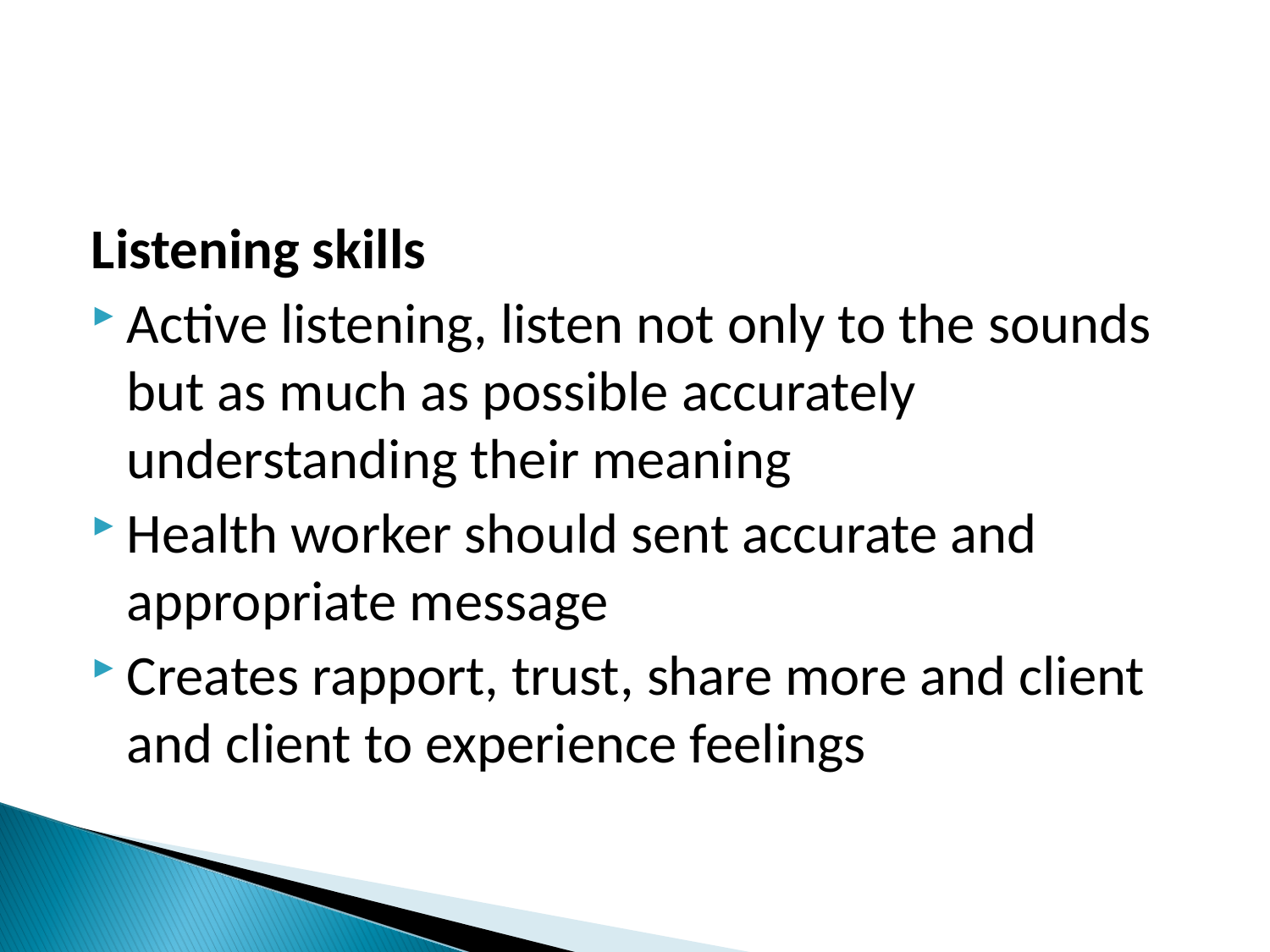

Listening skills
Active listening, listen not only to the sounds but as much as possible accurately understanding their meaning
Health worker should sent accurate and appropriate message
Creates rapport, trust, share more and client and client to experience feelings